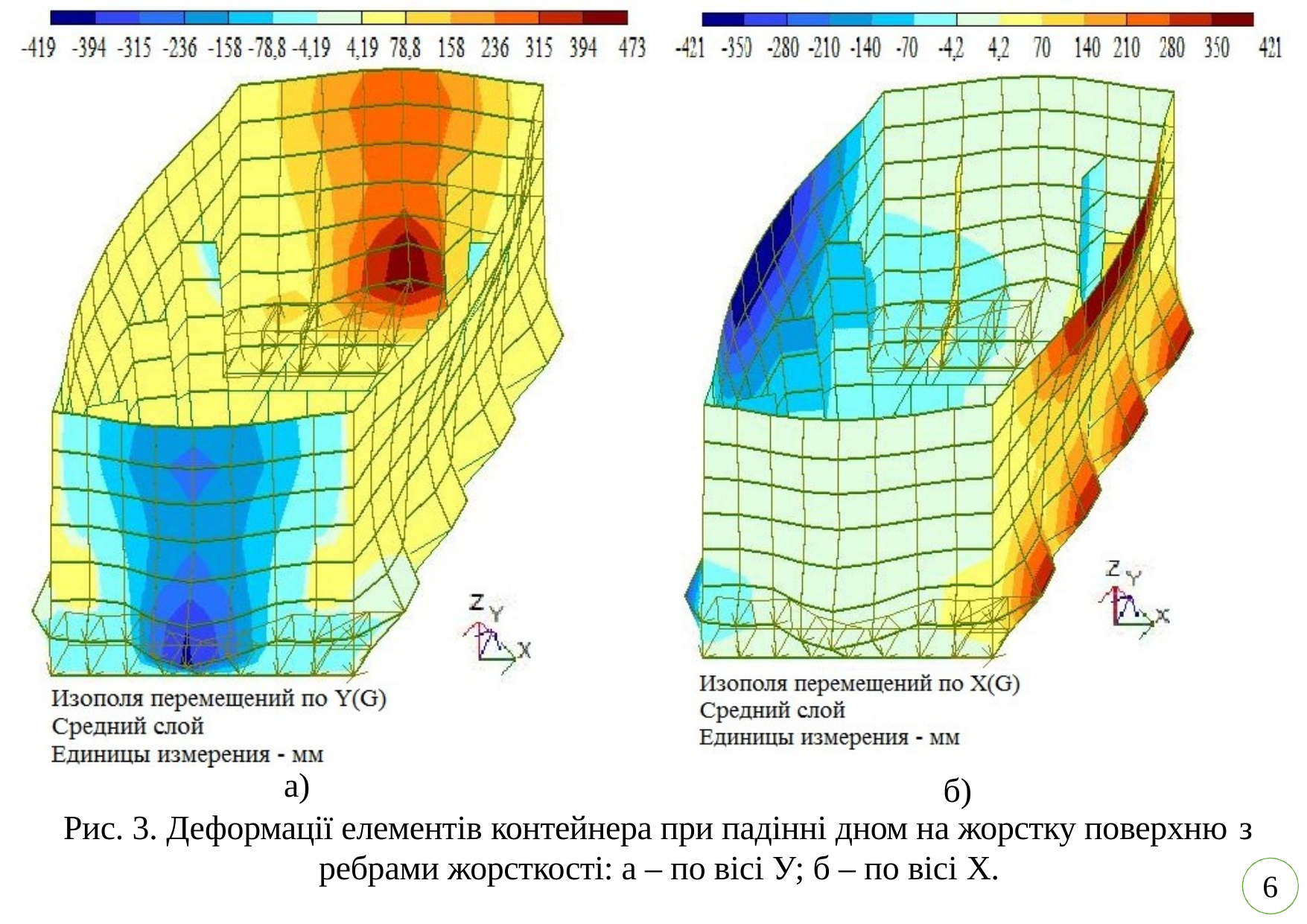

а)
б)
Рис. 3. Деформації елементів контейнера при падінні дном на жорстку поверхню з
ребрами жорсткості: а – по вісі У; б – по вісі Х.

6